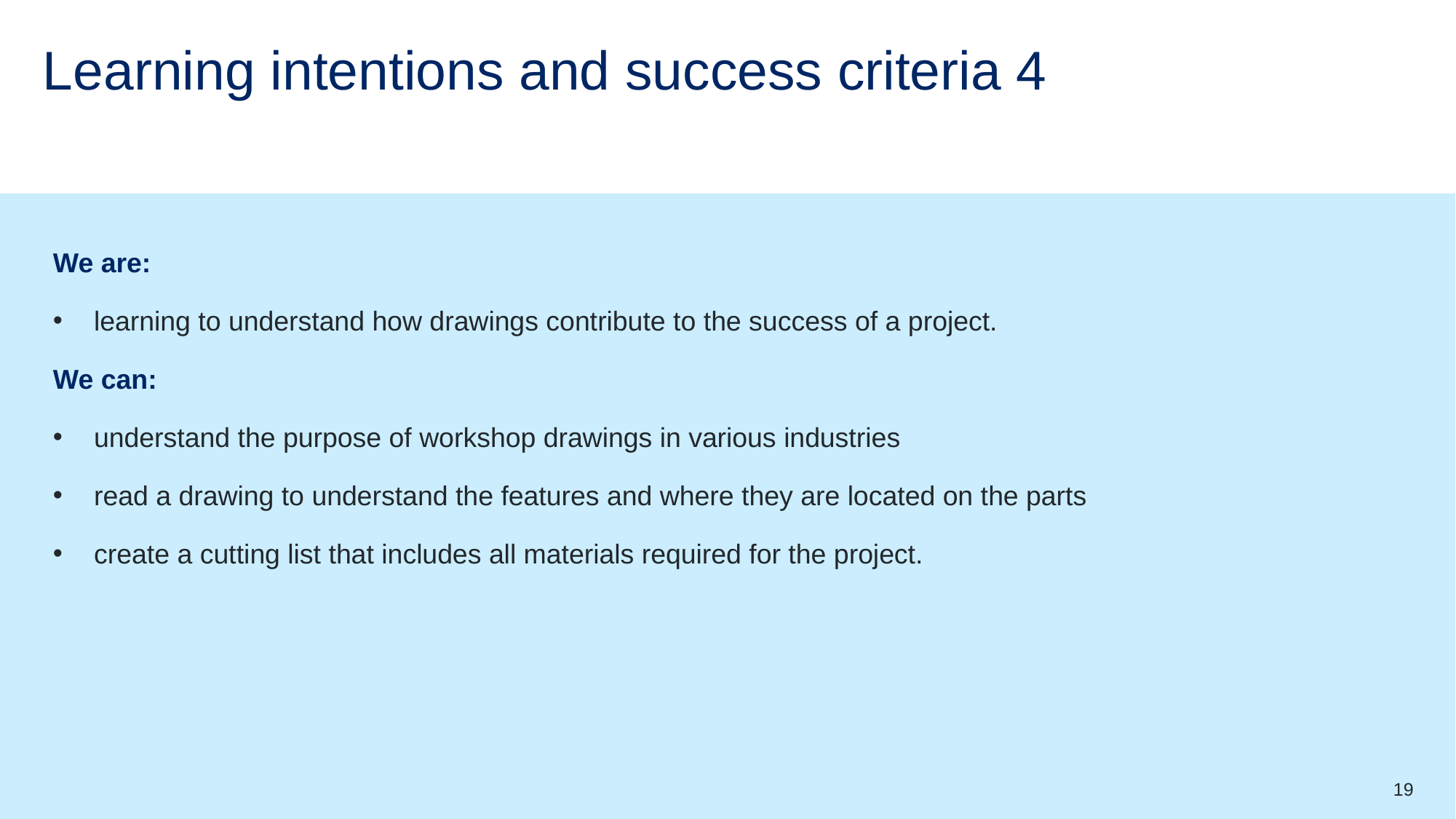

# Learning intentions and success criteria 4
We are:
learning to understand how drawings contribute to the success of a project.
We can:
understand the purpose of workshop drawings in various industries
read a drawing to understand the features and where they are located on the parts
create a cutting list that includes all materials required for the project.
19